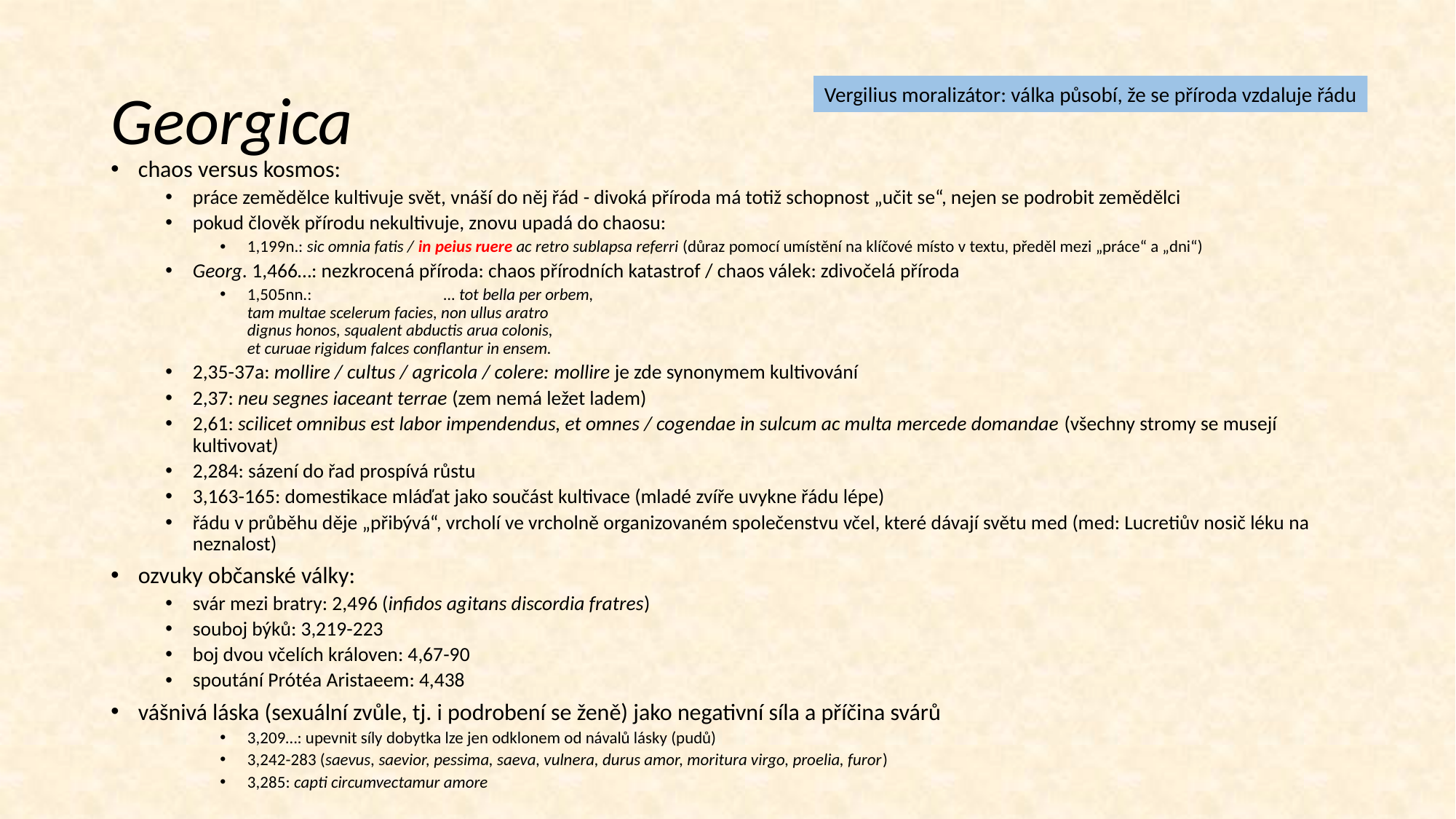

# Georgica
Vergilius moralizátor: válka působí, že se příroda vzdaluje řádu
chaos versus kosmos:
práce zemědělce kultivuje svět, vnáší do něj řád - divoká příroda má totiž schopnost „učit se“, nejen se podrobit zemědělci
pokud člověk přírodu nekultivuje, znovu upadá do chaosu:
1,199n.: sic omnia fatis / in peius ruere ac retro sublapsa referri (důraz pomocí umístění na klíčové místo v textu, předěl mezi „práce“ a „dni“)
Georg. 1,466…: nezkrocená příroda: chaos přírodních katastrof / chaos válek: zdivočelá příroda
1,505nn.: 	                    … tot bella per orbem,
tam multae scelerum facies, non ullus aratro
dignus honos, squalent abductis arua colonis,
et curuae rigidum falces conflantur in ensem.
2,35-37a: mollire / cultus / agricola / colere: mollire je zde synonymem kultivování
2,37: neu segnes iaceant terrae (zem nemá ležet ladem)
2,61: scilicet omnibus est labor impendendus, et omnes / cogendae in sulcum ac multa mercede domandae (všechny stromy se musejí kultivovat)
2,284: sázení do řad prospívá růstu
3,163-165: domestikace mláďat jako součást kultivace (mladé zvíře uvykne řádu lépe)
řádu v průběhu děje „přibývá“, vrcholí ve vrcholně organizovaném společenstvu včel, které dávají světu med (med: Lucretiův nosič léku na neznalost)
ozvuky občanské války:
svár mezi bratry: 2,496 (infidos agitans discordia fratres)
souboj býků: 3,219-223
boj dvou včelích královen: 4,67-90
spoutání Prótéa Aristaeem: 4,438
vášnivá láska (sexuální zvůle, tj. i podrobení se ženě) jako negativní síla a příčina svárů
3,209…: upevnit síly dobytka lze jen odklonem od návalů lásky (pudů)
3,242-283 (saevus, saevior, pessima, saeva, vulnera, durus amor, moritura virgo, proelia, furor)
3,285: capti circumvectamur amore